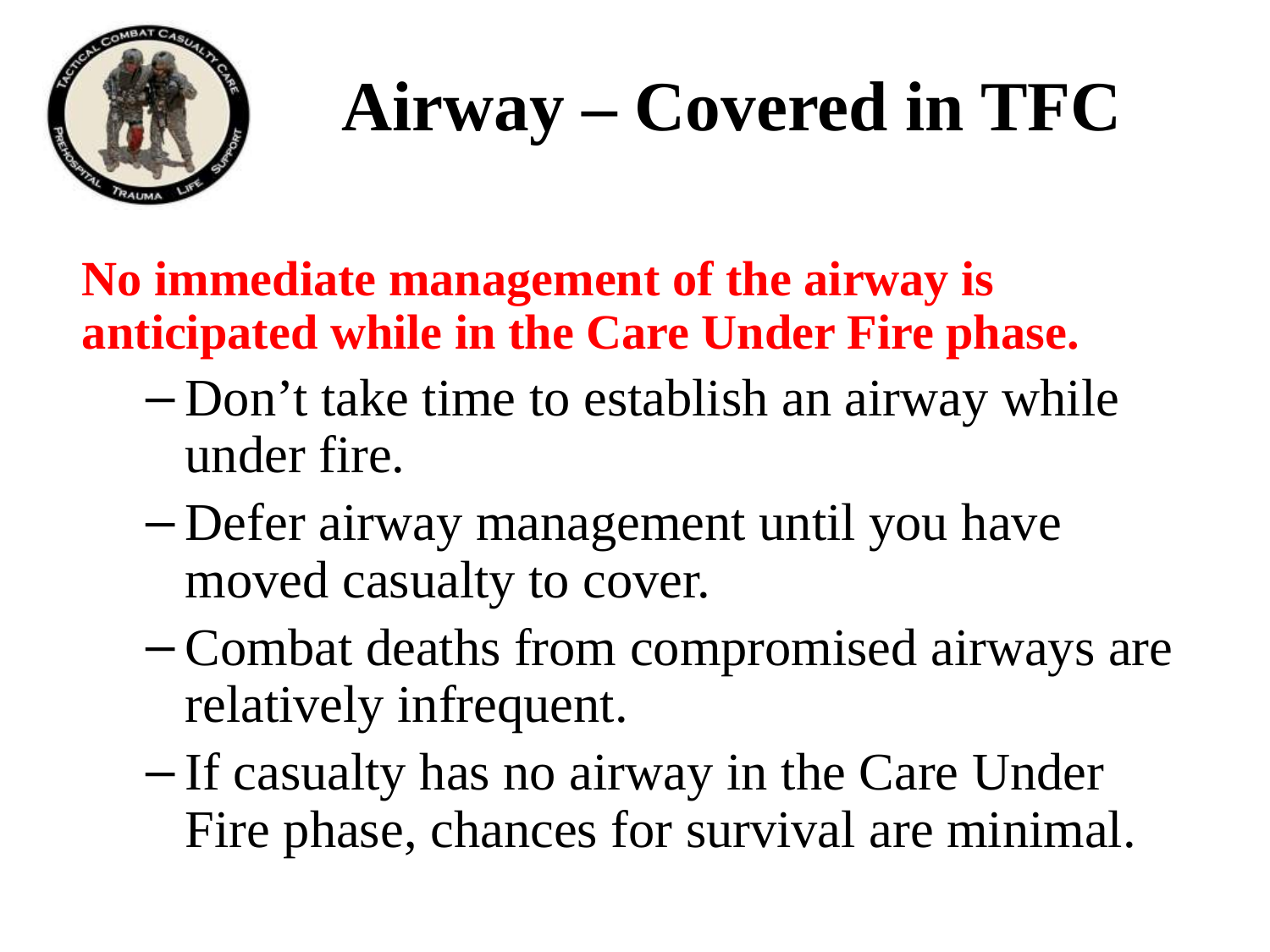

# Airway – Covered in TFC
No immediate management of the airway is anticipated while in the Care Under Fire phase.
Don’t take time to establish an airway while under fire.
Defer airway management until you have moved casualty to cover.
Combat deaths from compromised airways are relatively infrequent.
If casualty has no airway in the Care Under Fire phase, chances for survival are minimal.